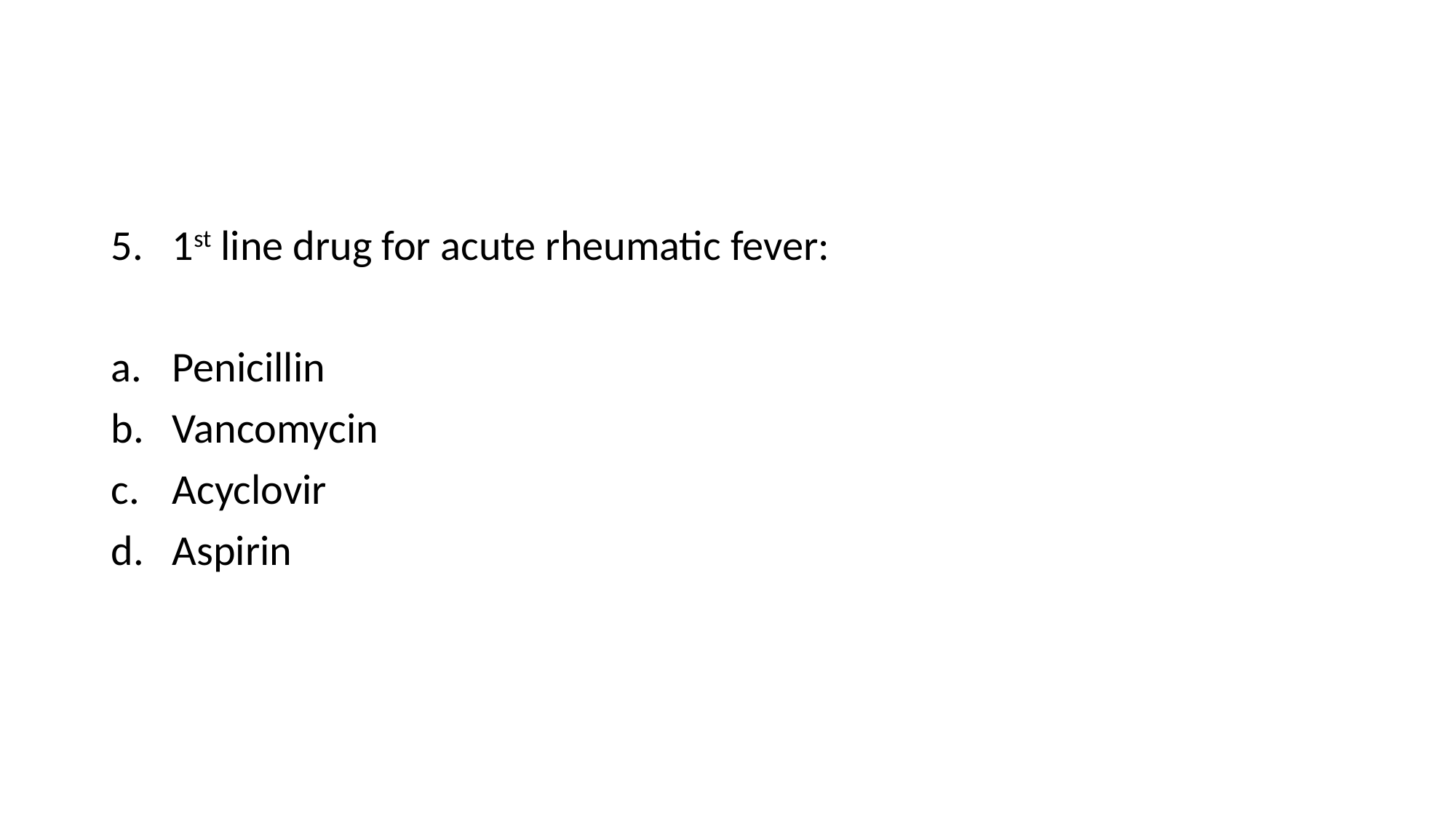

#
1st line drug for acute rheumatic fever:

Penicillin
Vancomycin
Acyclovir
Aspirin